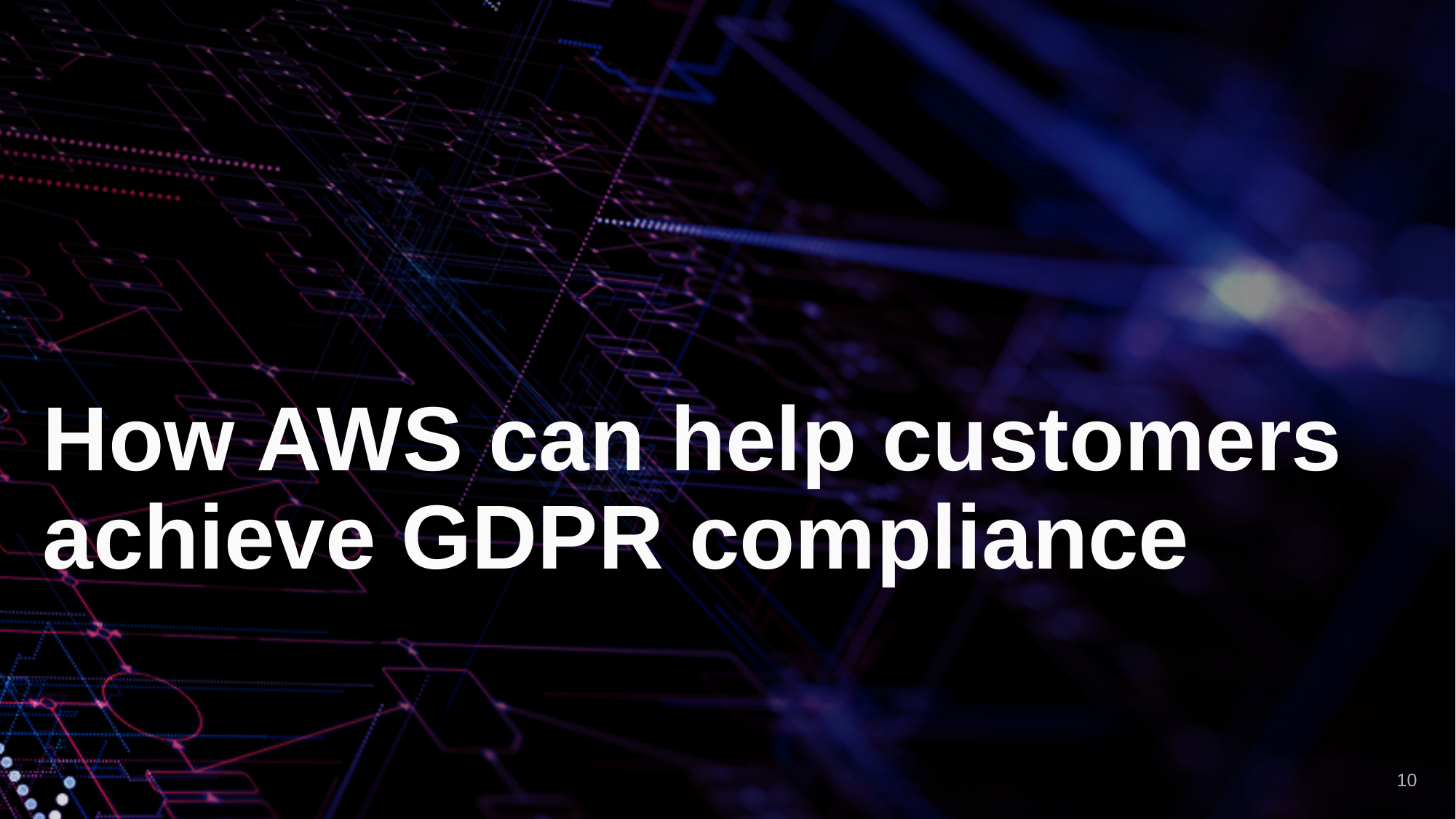

# How AWS can help customers achieve GDPR compliance
10